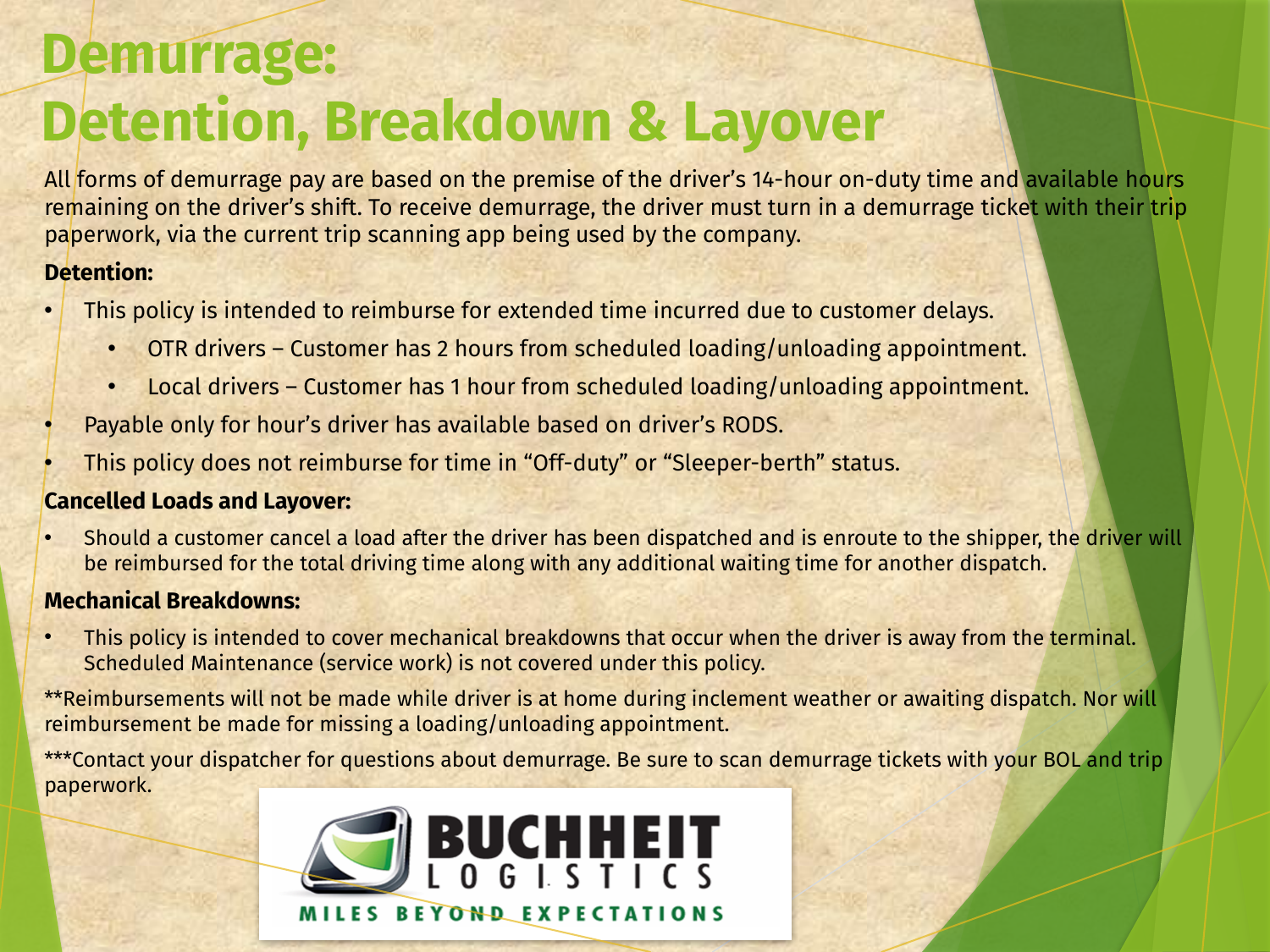

# Demurrage: Detention, Breakdown & Layover
All forms of demurrage pay are based on the premise of the driver’s 14-hour on-duty time and available hours remaining on the driver’s shift. To receive demurrage, the driver must turn in a demurrage ticket with their trip paperwork, via the current trip scanning app being used by the company.
Detention:
This policy is intended to reimburse for extended time incurred due to customer delays.
OTR drivers – Customer has 2 hours from scheduled loading/unloading appointment.
Local drivers – Customer has 1 hour from scheduled loading/unloading appointment.
Payable only for hour’s driver has available based on driver’s RODS.
This policy does not reimburse for time in “Off-duty” or “Sleeper-berth” status.
Cancelled Loads and Layover:
Should a customer cancel a load after the driver has been dispatched and is enroute to the shipper, the driver will be reimbursed for the total driving time along with any additional waiting time for another dispatch.
Mechanical Breakdowns:
This policy is intended to cover mechanical breakdowns that occur when the driver is away from the terminal. Scheduled Maintenance (service work) is not covered under this policy.
**Reimbursements will not be made while driver is at home during inclement weather or awaiting dispatch. Nor will reimbursement be made for missing a loading/unloading appointment.
***Contact your dispatcher for questions about demurrage. Be sure to scan demurrage tickets with your BOL and trip paperwork.